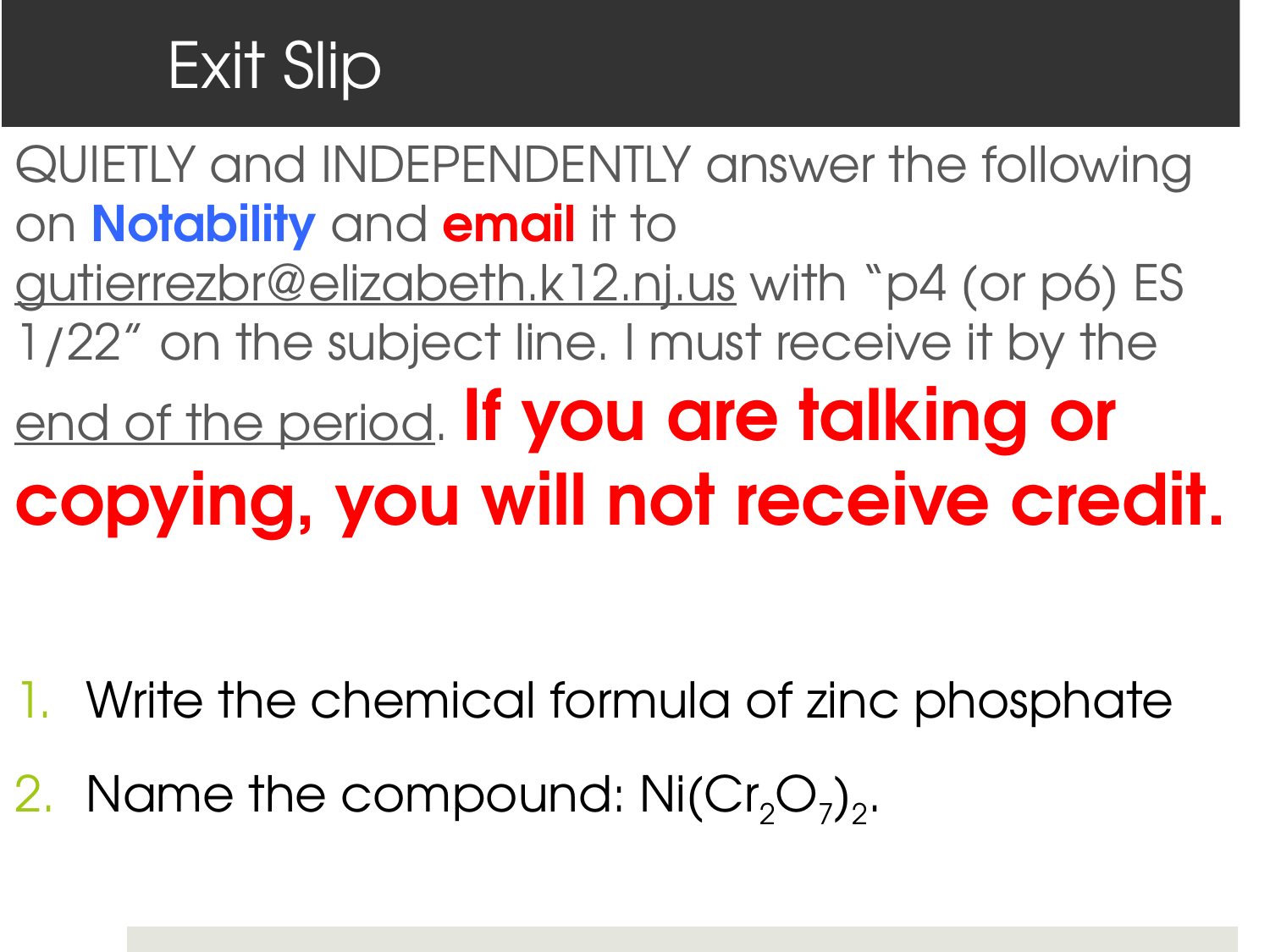

# Exit Slip
QUIETLY and INDEPENDENTLY answer the following on Notability and email it to gutierrezbr@elizabeth.k12.nj.us with “p4 (or p6) ES 1/22” on the subject line. I must receive it by the end of the period. If you are talking or copying, you will not receive credit.

Write the chemical formula of zinc phosphate
Name the compound: Ni(Cr2O7)2.